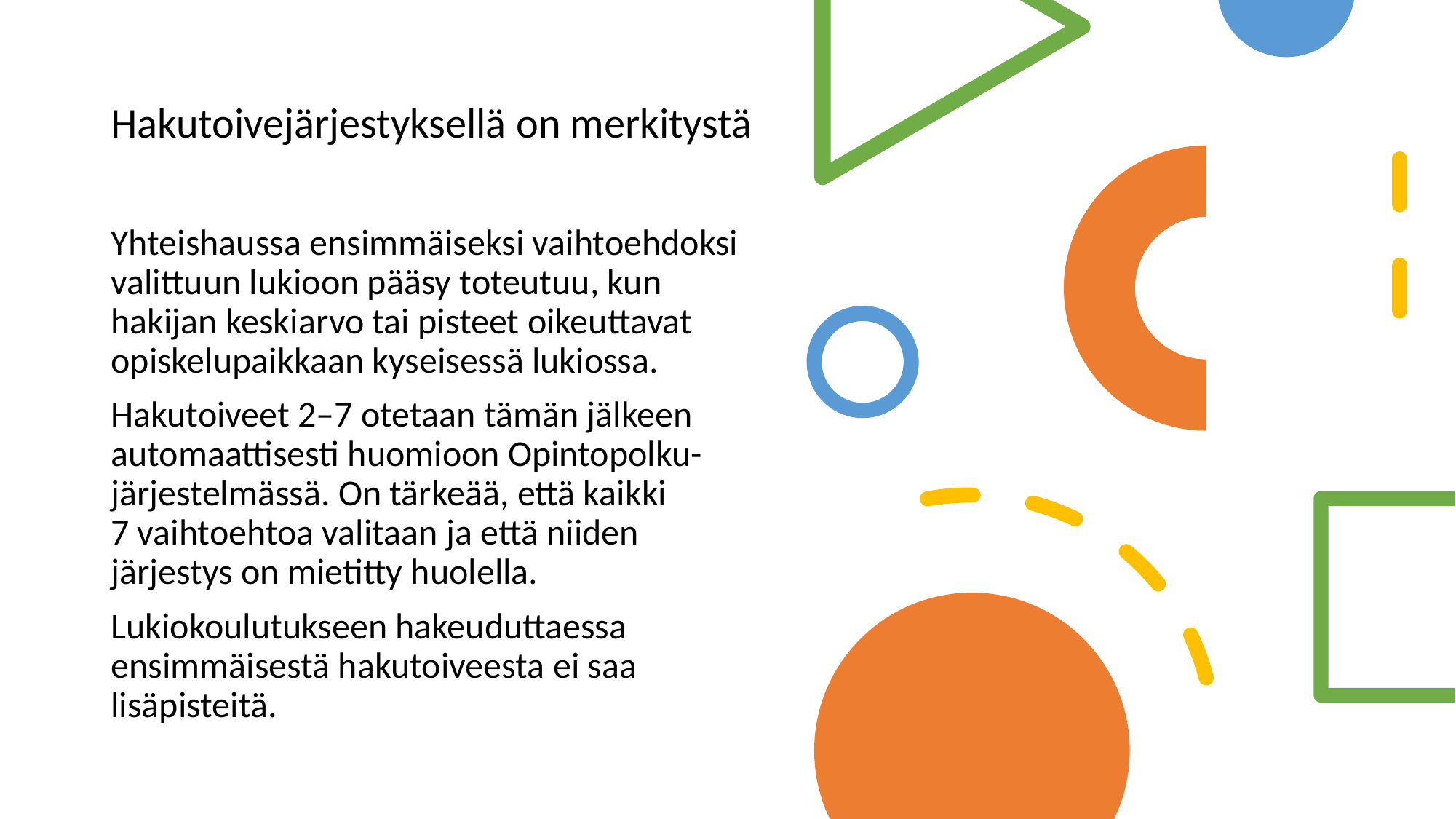

# Hakutoivejärjestyksellä on merkitystä

Yhteishaussa ensimmäiseksi vaihtoehdoksi valittuun lukioon pääsy toteutuu, kun hakijan keskiarvo tai pisteet oikeuttavat opiskelupaikkaan kyseisessä lukiossa.
Hakutoiveet 2–7 otetaan tämän jälkeen automaattisesti huomioon Opintopolku-järjestelmässä. On tärkeää, että kaikki 7 vaihtoehtoa valitaan ja että niiden järjestys on mietitty huolella.
Lukiokoulutukseen hakeuduttaessa ensimmäisestä hakutoiveesta ei saa lisäpisteitä.